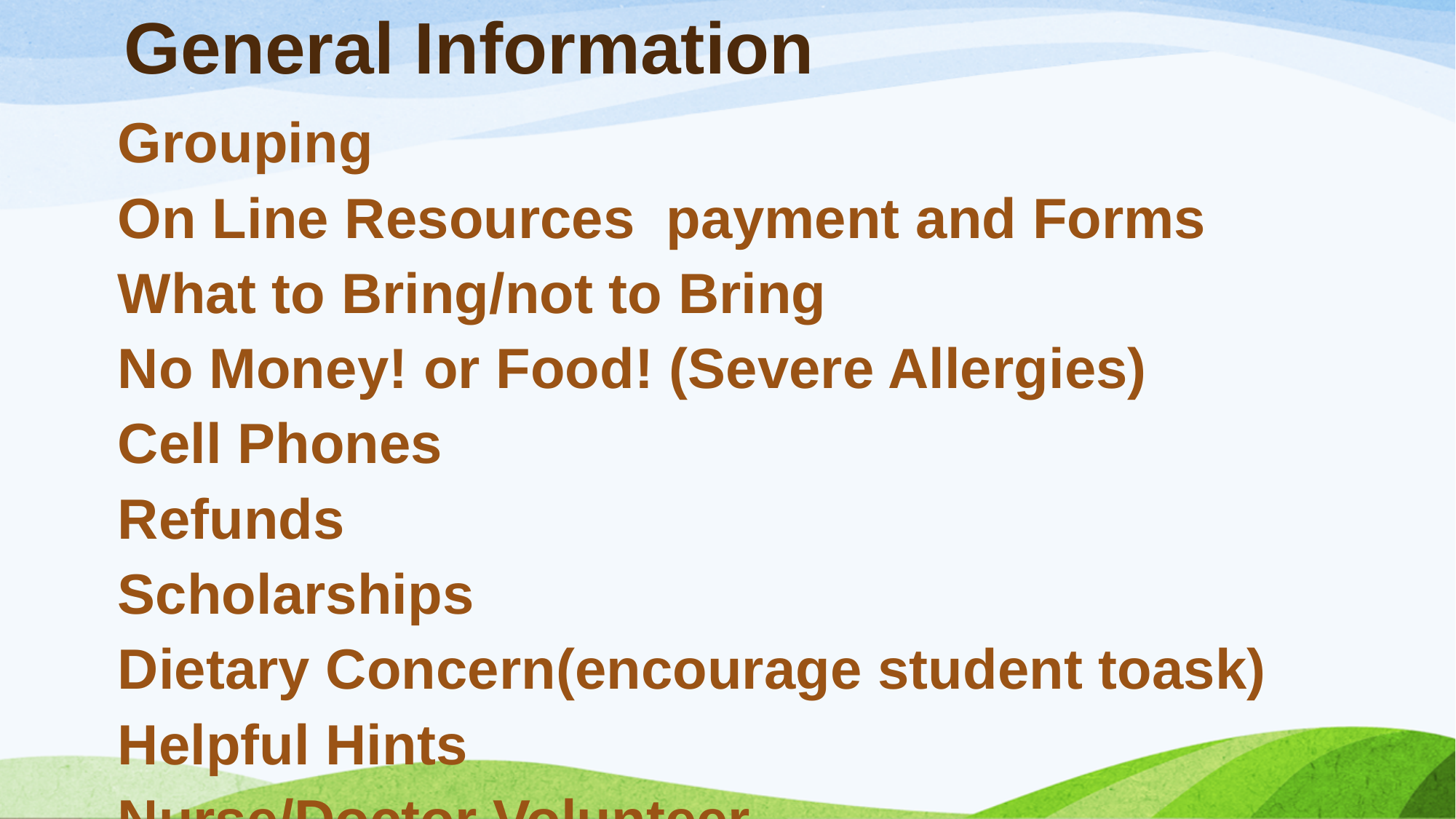

# General Information
Grouping
On Line Resources  payment and Forms
What to Bring/not to Bring
No Money! or Food! (Severe Allergies)
Cell Phones
Refunds
Scholarships
Dietary Concern(encourage student toask)
Helpful Hints
Nurse/Doctor Volunteer